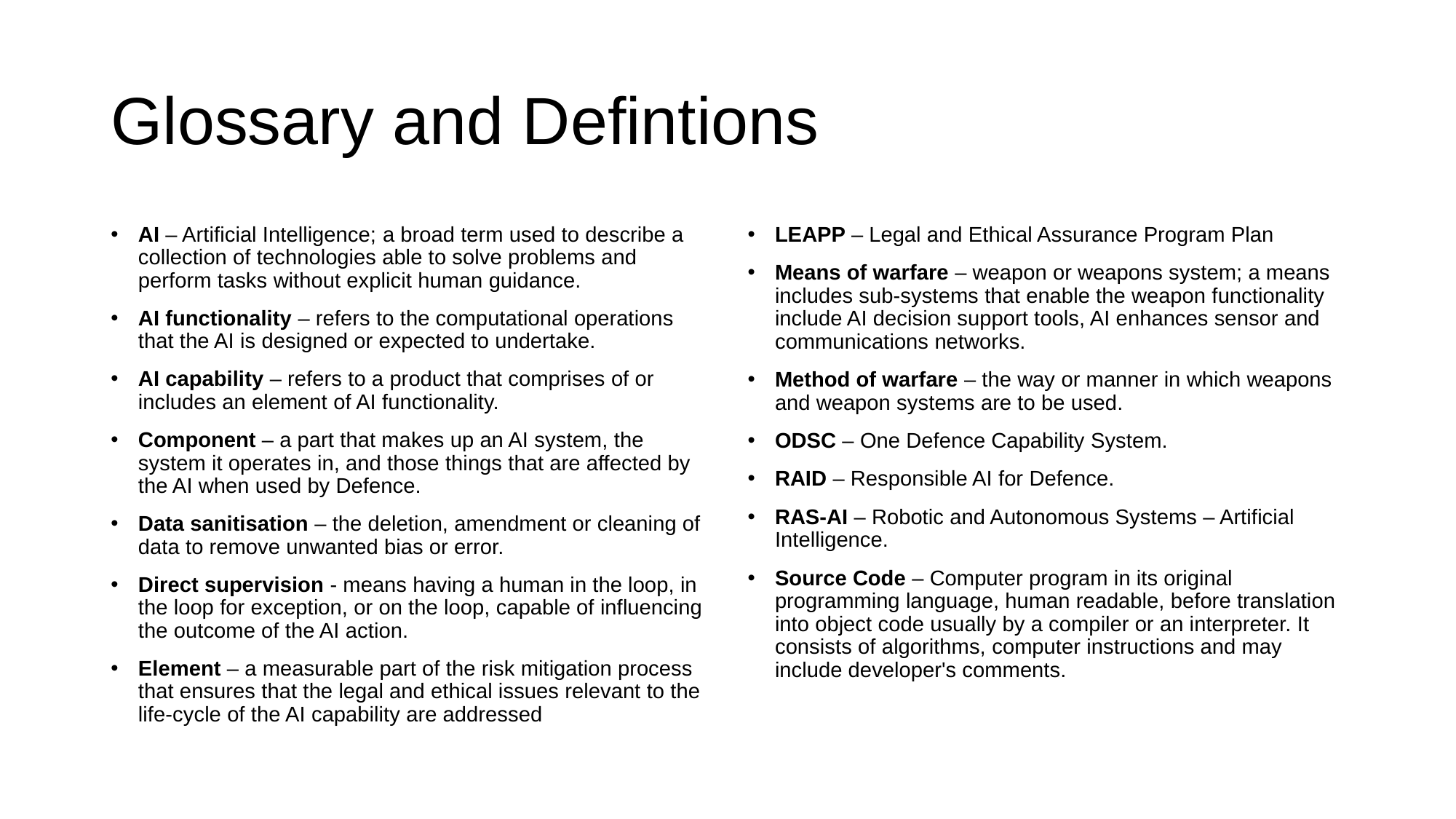

# Glossary and Defintions
AI – Artificial Intelligence; a broad term used to describe a collection of technologies able to solve problems and perform tasks without explicit human guidance.
AI functionality – refers to the computational operations that the AI is designed or expected to undertake.
AI capability – refers to a product that comprises of or includes an element of AI functionality.
Component – a part that makes up an AI system, the system it operates in, and those things that are affected by the AI when used by Defence.
Data sanitisation – the deletion, amendment or cleaning of data to remove unwanted bias or error.
Direct supervision - means having a human in the loop, in the loop for exception, or on the loop, capable of influencing the outcome of the AI action.
Element – a measurable part of the risk mitigation process that ensures that the legal and ethical issues relevant to the life-cycle of the AI capability are addressed
LEAPP – Legal and Ethical Assurance Program Plan
Means of warfare – weapon or weapons system; a means includes sub-systems that enable the weapon functionality include AI decision support tools, AI enhances sensor and communications networks.
Method of warfare – the way or manner in which weapons and weapon systems are to be used.
ODSC – One Defence Capability System.
RAID – Responsible AI for Defence.
RAS-AI – Robotic and Autonomous Systems – Artificial Intelligence.
Source Code – Computer program in its original programming language, human readable, before translation into object code usually by a compiler or an interpreter. It consists of algorithms, computer instructions and may include developer's comments.